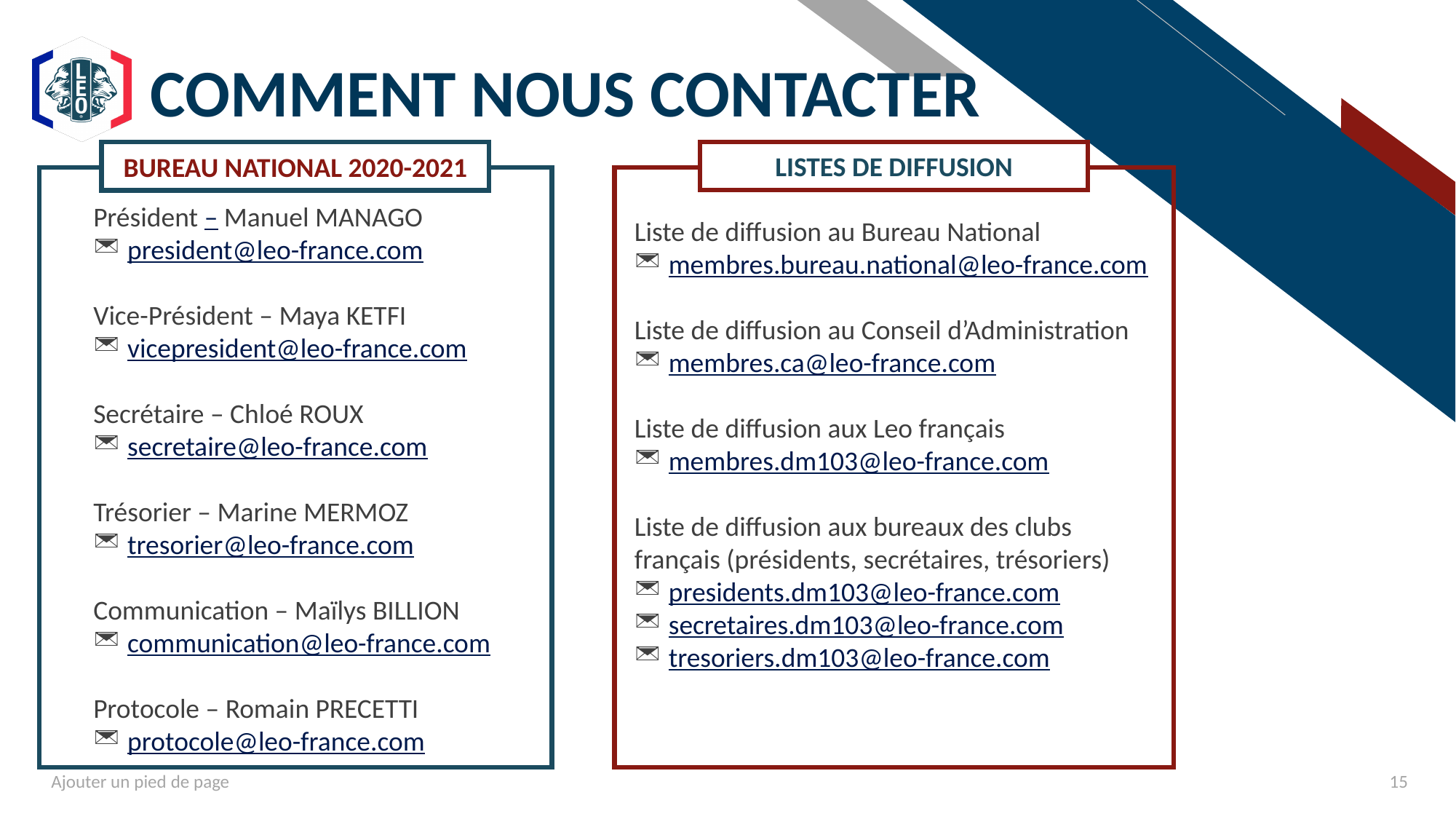

# COMMENT NOUS CONTACTER
LISTES DE DIFFUSION
BUREAU NATIONAL 2020-2021

Président – Manuel MANAGO
president@leo-france.com

Vice-Président – Maya KETFI
vicepresident@leo-france.com

Secrétaire – Chloé ROUX
secretaire@leo-france.com

Trésorier – Marine MERMOZ
tresorier@leo-france.com

Communication – Maïlys BILLION
communication@leo-france.com

Protocole – Romain PRECETTI
protocole@leo-france.com
Liste de diffusion au Bureau National
membres.bureau.national@leo-france.com

Liste de diffusion au Conseil d’Administration
membres.ca@leo-france.com

Liste de diffusion aux Leo français
membres.dm103@leo-france.com

Liste de diffusion aux bureaux des clubs français (présidents, secrétaires, trésoriers)
presidents.dm103@leo-france.com
secretaires.dm103@leo-france.com
tresoriers.dm103@leo-france.com

Ajouter un pied de page
15